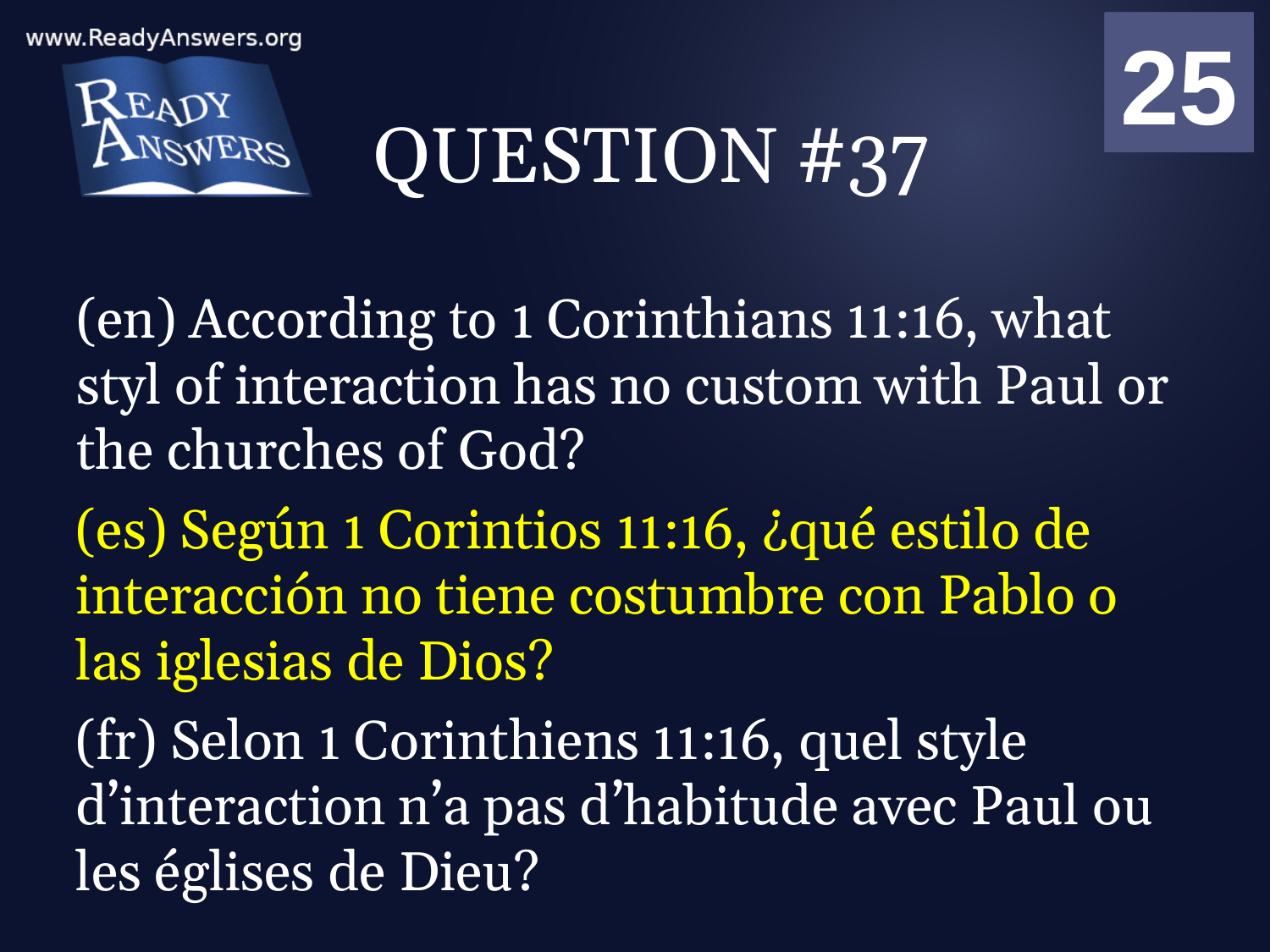

01
02
03
04
05
06
07
08
09
10
11
12
13
14
15
16
17
18
19
20
21
22
23
24
25
00
# QUESTION #37
(en) According to 1 Corinthians 11:16, what styl of interaction has no custom with Paul or the churches of God?
(es) Según 1 Corintios 11:16, ¿qué estilo de interacción no tiene costumbre con Pablo o las iglesias de Dios?
(fr) Selon 1 Corinthiens 11:16, quel style d’interaction n’a pas d’habitude avec Paul ou les églises de Dieu?